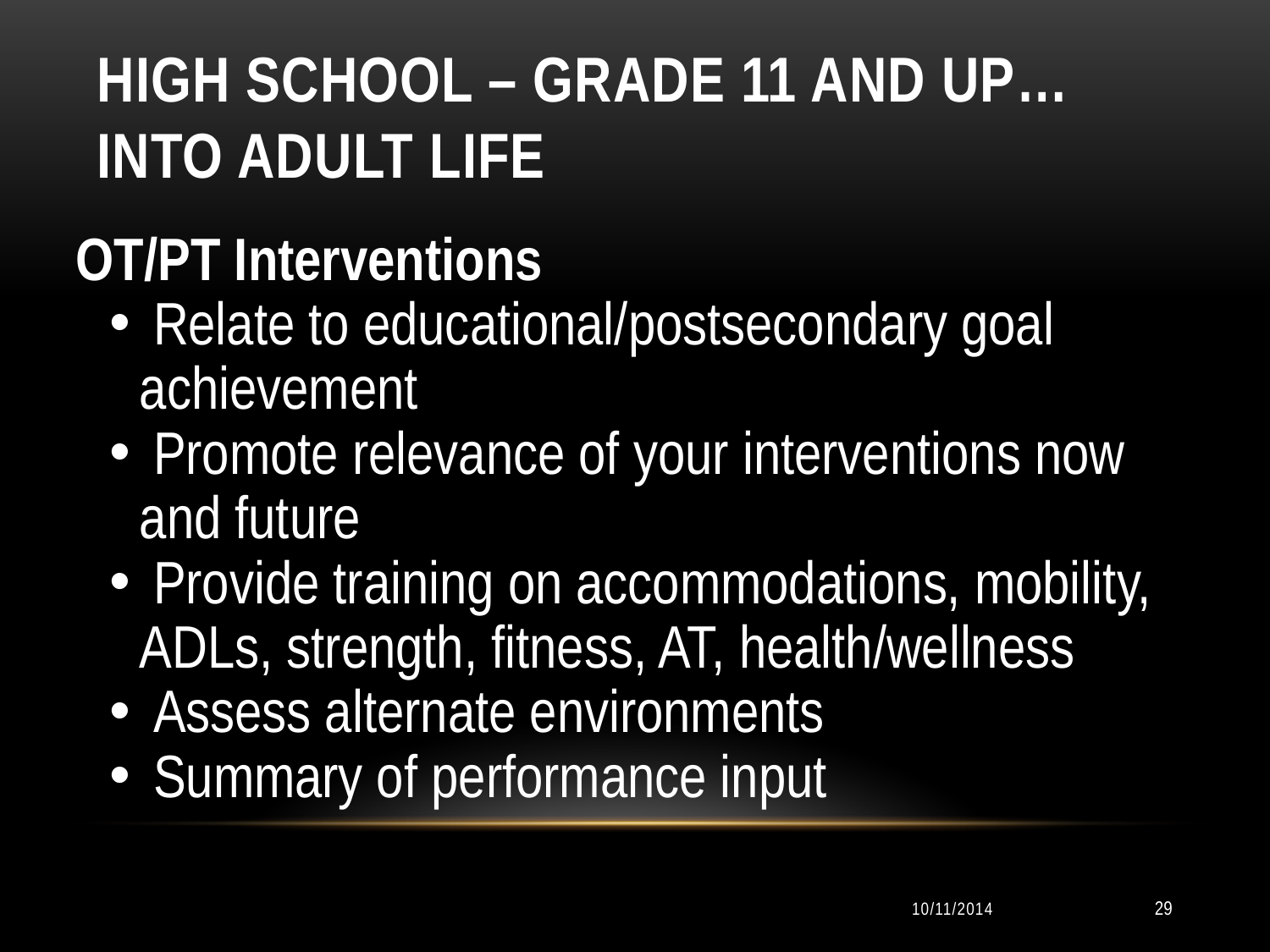

# High School – Grade 11 and up…into adult life
OT/PT Interventions
 Relate to educational/postsecondary goal achievement
 Promote relevance of your interventions now and future
 Provide training on accommodations, mobility, ADLs, strength, fitness, AT, health/wellness
 Assess alternate environments
 Summary of performance input
10/11/2014
29